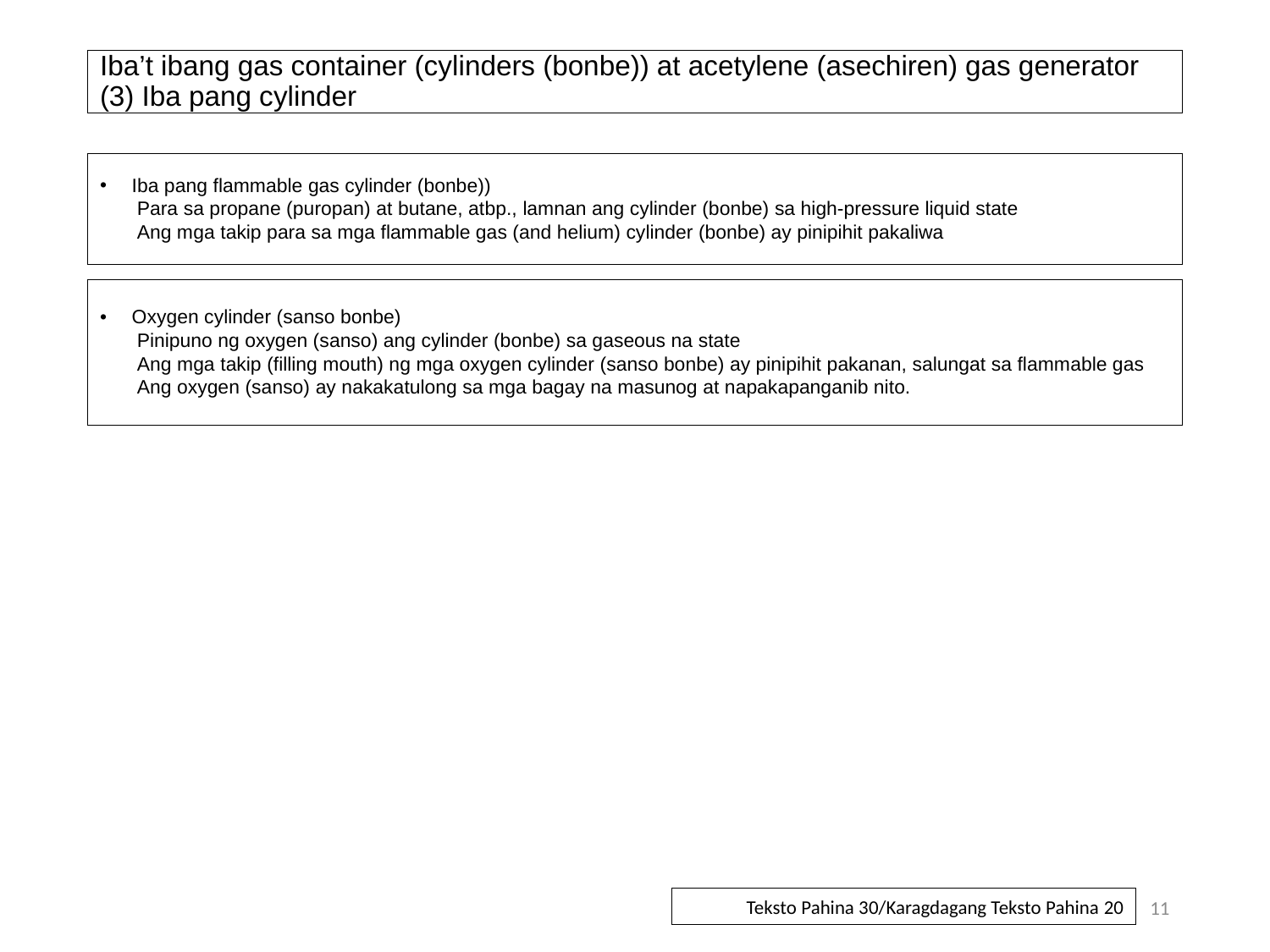

# Iba’t ibang gas container (cylinders (bonbe)) at acetylene (asechiren) gas generator (3) Iba pang cylinder
Iba pang flammable gas cylinder (bonbe))
Para sa propane (puropan) at butane, atbp., lamnan ang cylinder (bonbe) sa high-pressure liquid state
Ang mga takip para sa mga flammable gas (and helium) cylinder (bonbe) ay pinipihit pakaliwa
Oxygen cylinder (sanso bonbe)
Pinipuno ng oxygen (sanso) ang cylinder (bonbe) sa gaseous na state
Ang mga takip (filling mouth) ng mga oxygen cylinder (sanso bonbe) ay pinipihit pakanan, salungat sa flammable gas
Ang oxygen (sanso) ay nakakatulong sa mga bagay na masunog at napakapanganib nito.
11
Teksto Pahina 30/Karagdagang Teksto Pahina 20